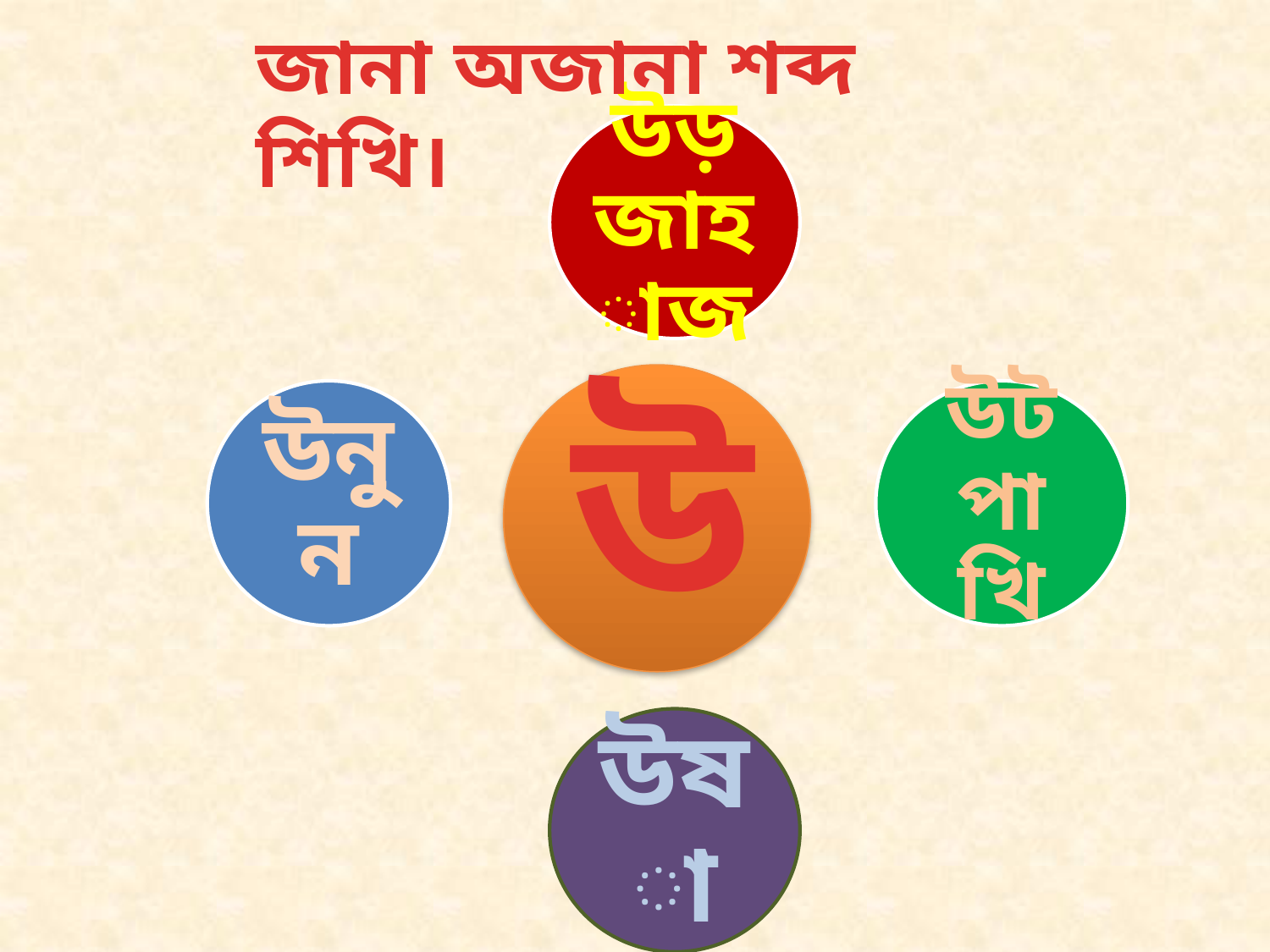

জানা অজানা শব্দ শিখি।
উড়জাহাজ
উ
উনুন
উট পাখি
উষা